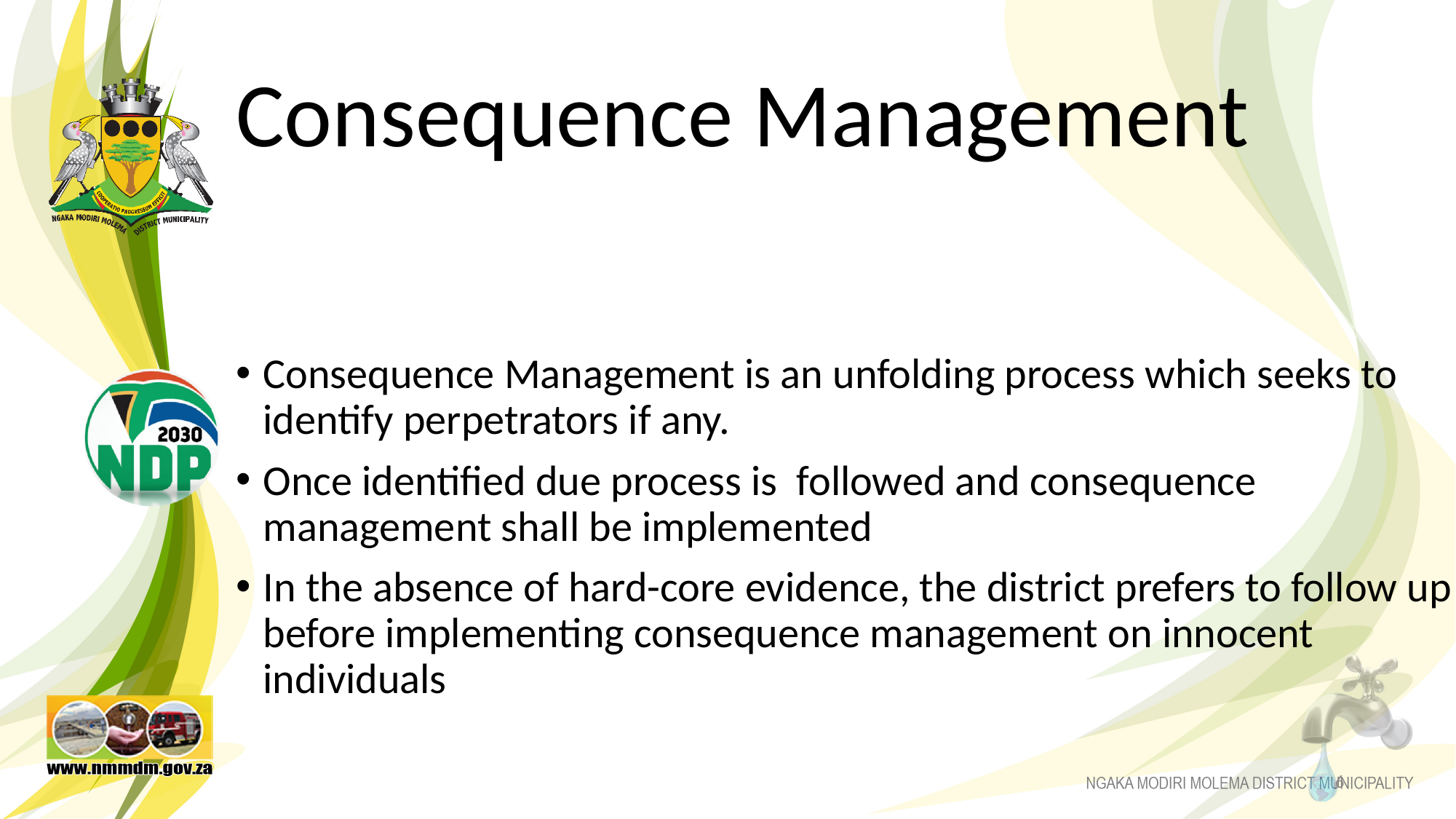

# Consequence Management
Consequence Management is an unfolding process which seeks to identify perpetrators if any.
Once identified due process is  followed and consequence management shall be implemented
In the absence of hard-core evidence, the district prefers to follow up before implementing consequence management on innocent individuals

6